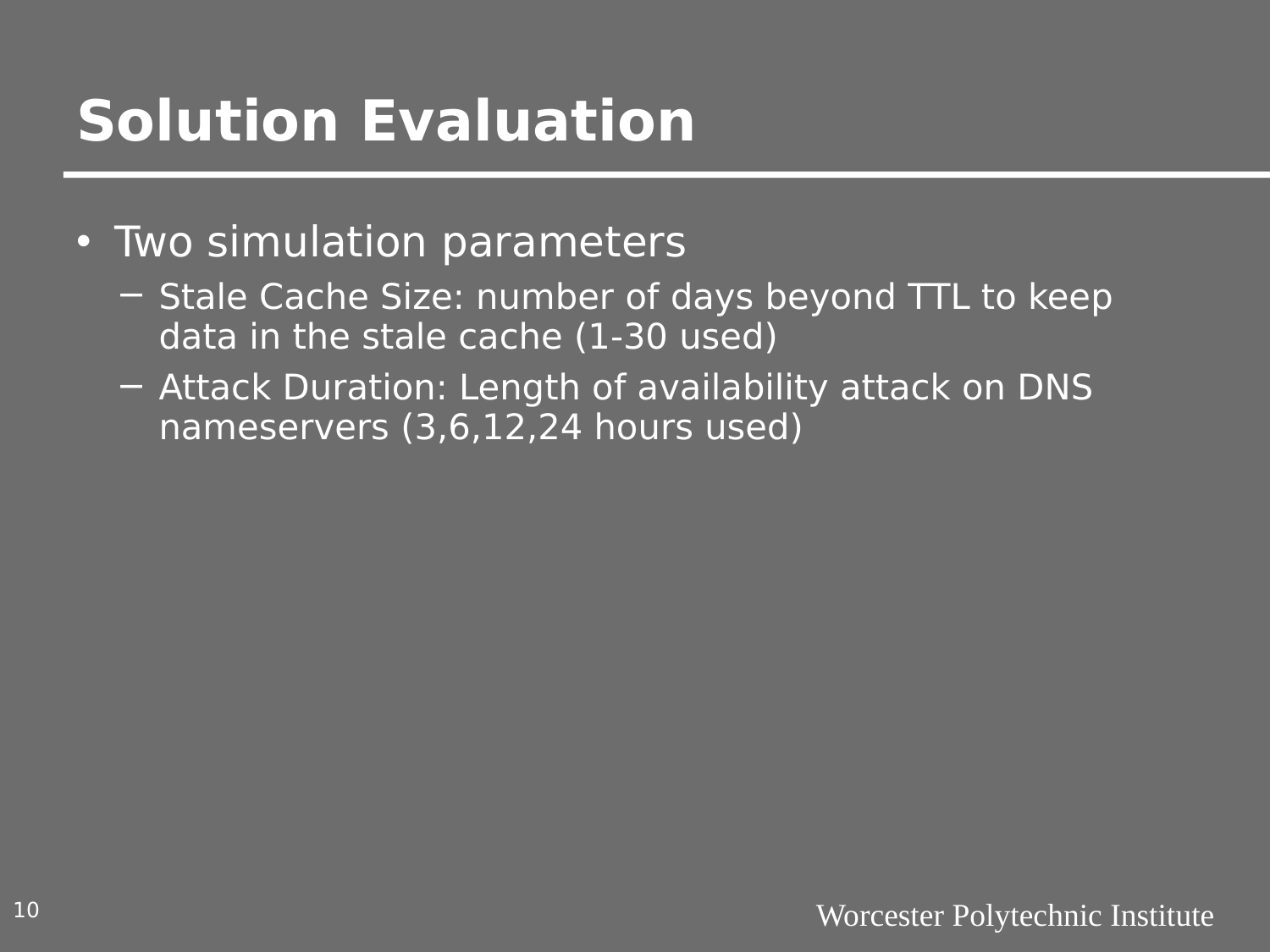

# Solution Evaluation
Two simulation parameters
Stale Cache Size: number of days beyond TTL to keep data in the stale cache (1-30 used)
Attack Duration: Length of availability attack on DNS nameservers (3,6,12,24 hours used)
10